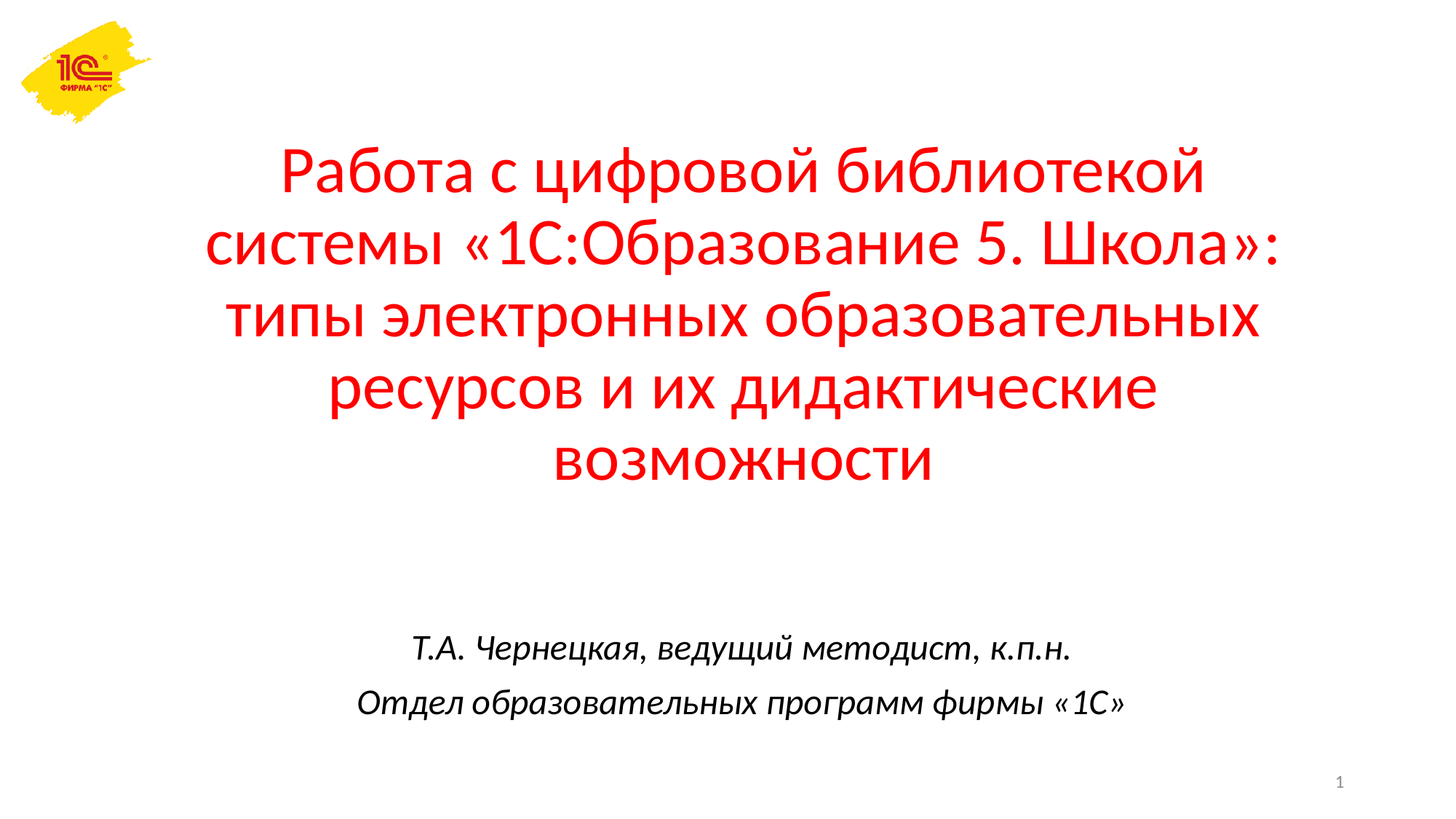

# Работа с цифровой библиотекой системы «1С:Образование 5. Школа»: типы электронных образовательных ресурсов и их дидактические возможности
Т.А. Чернецкая, ведущий методист, к.п.н.
Отдел образовательных программ фирмы «1С»

1